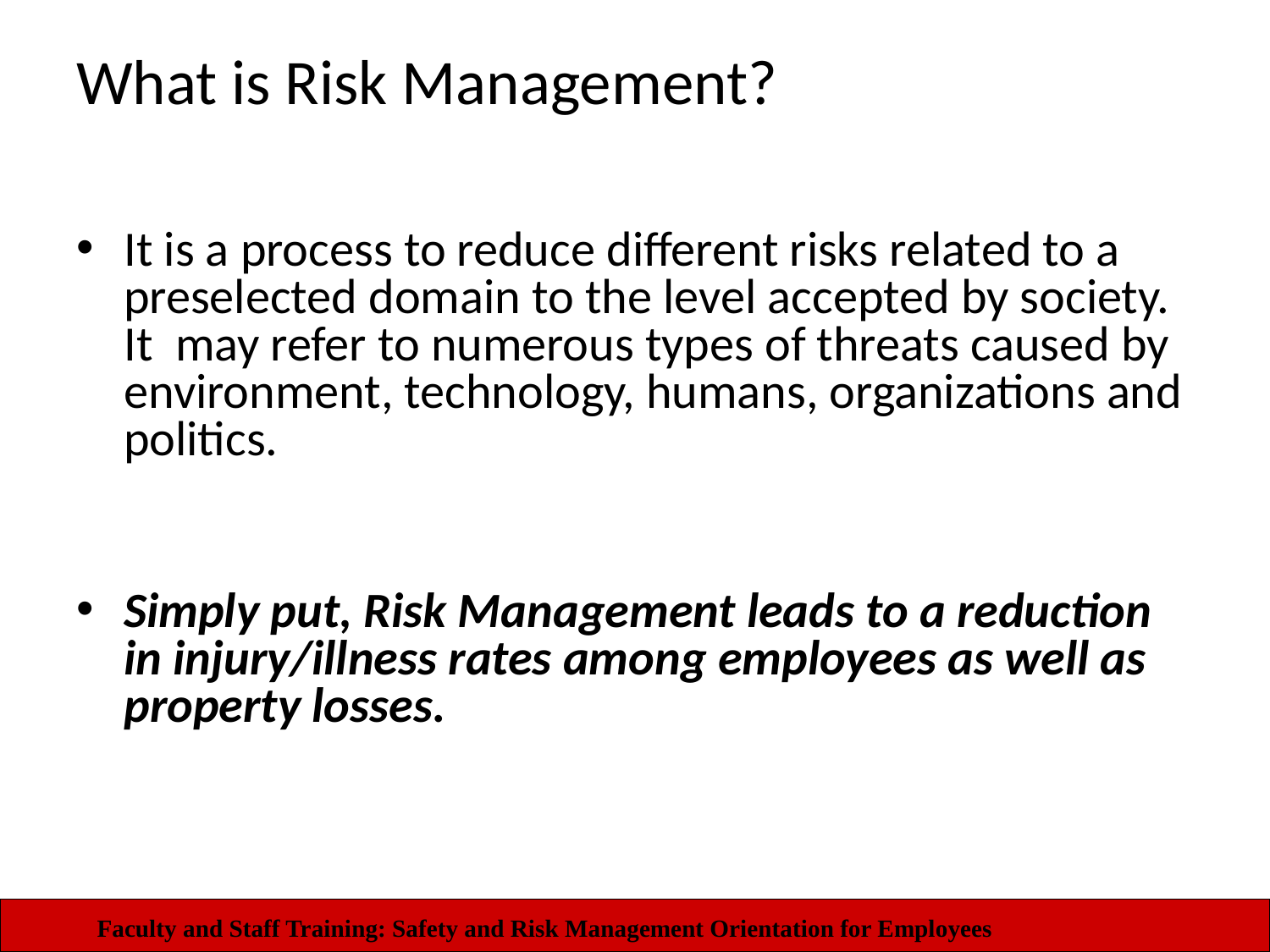

# What is Risk Management?
It is a process to reduce different risks related to a preselected domain to the level accepted by society. It  may refer to numerous types of threats caused by environment, technology, humans, organizations and politics.

Simply put, Risk Management leads to a reduction in injury/illness rates among employees as well as property losses.